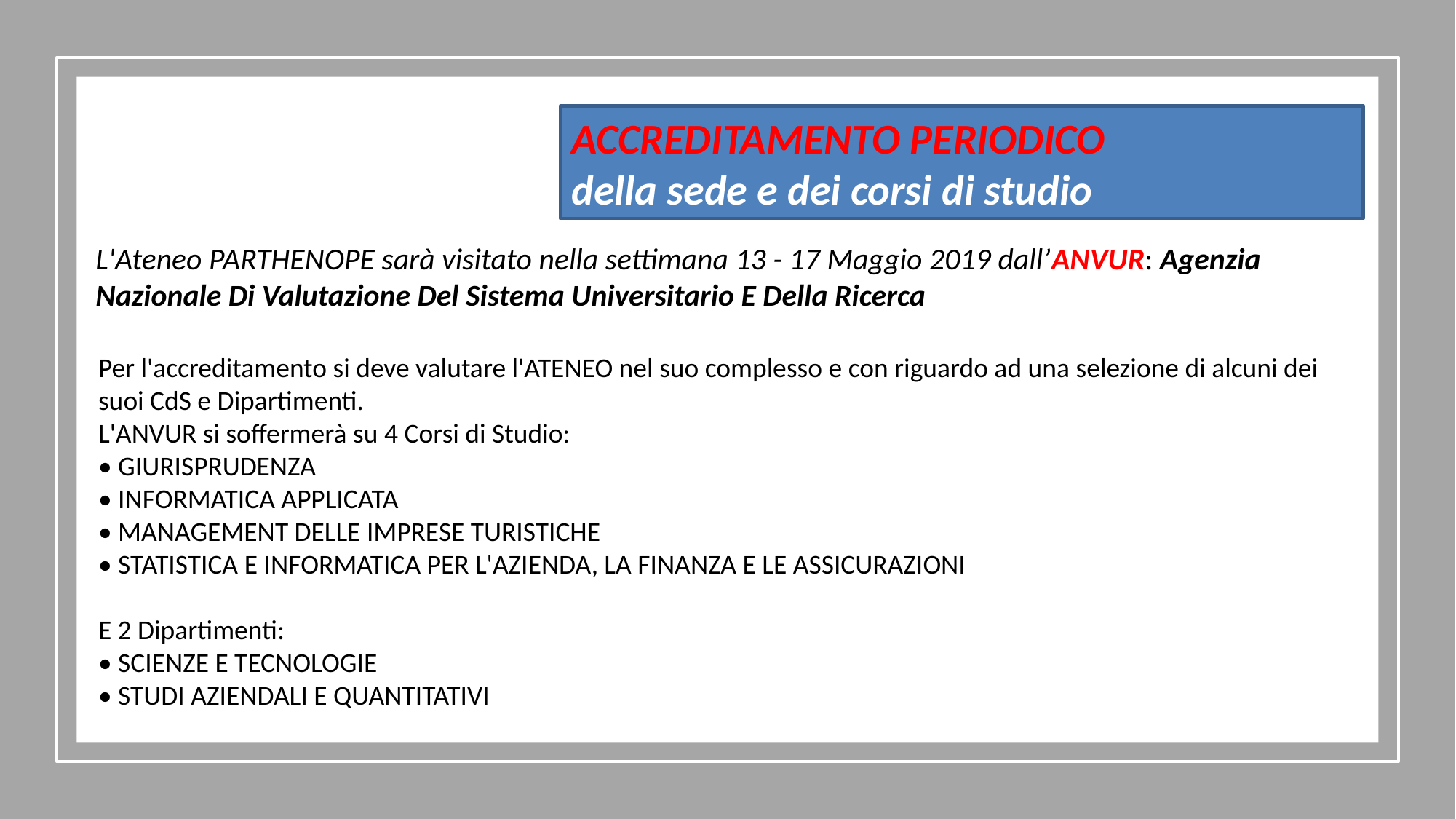

L'Ateneo PARTHENOPE sarà visitato in Maggio 2019

ACCREDITAMENTO PERIODICO
della sede e dei corsi di studio
L'Ateneo PARTHENOPE sarà visitato nella settimana 13 - 17 Maggio 2019 dall’ANVUR: Agenzia Nazionale Di Valutazione Del Sistema Universitario E Della Ricerca
Per l'accreditamento si deve valutare l'ATENEO nel suo complesso e con riguardo ad una selezione di alcuni dei suoi CdS e Dipartimenti.
L'ANVUR si soffermerà su 4 Corsi di Studio:
• GIURISPRUDENZA
• INFORMATICA APPLICATA
• MANAGEMENT DELLE IMPRESE TURISTICHE
• STATISTICA E INFORMATICA PER L'AZIENDA, LA FINANZA E LE ASSICURAZIONI

E 2 Dipartimenti:
• SCIENZE E TECNOLOGIE
• STUDI AZIENDALI E QUANTITATIVI